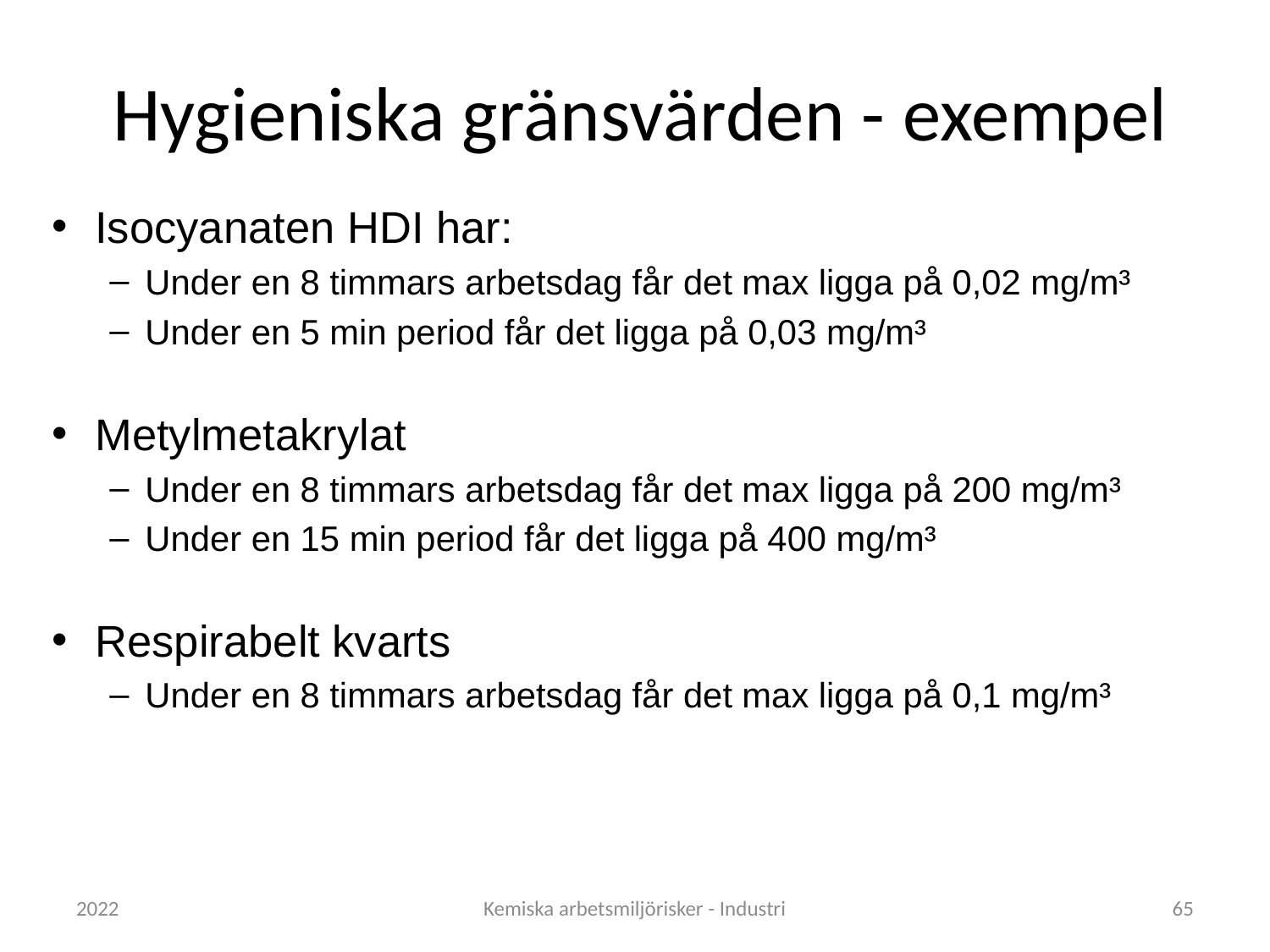

# Hygieniska gränsvärden - exempel
Isocyanaten HDI har:
Under en 8 timmars arbetsdag får det max ligga på 0,02 mg/m³
Under en 5 min period får det ligga på 0,03 mg/m³
Metylmetakrylat
Under en 8 timmars arbetsdag får det max ligga på 200 mg/m³
Under en 15 min period får det ligga på 400 mg/m³
Respirabelt kvarts
Under en 8 timmars arbetsdag får det max ligga på 0,1 mg/m³
2022
Kemiska arbetsmiljörisker - Industri
65